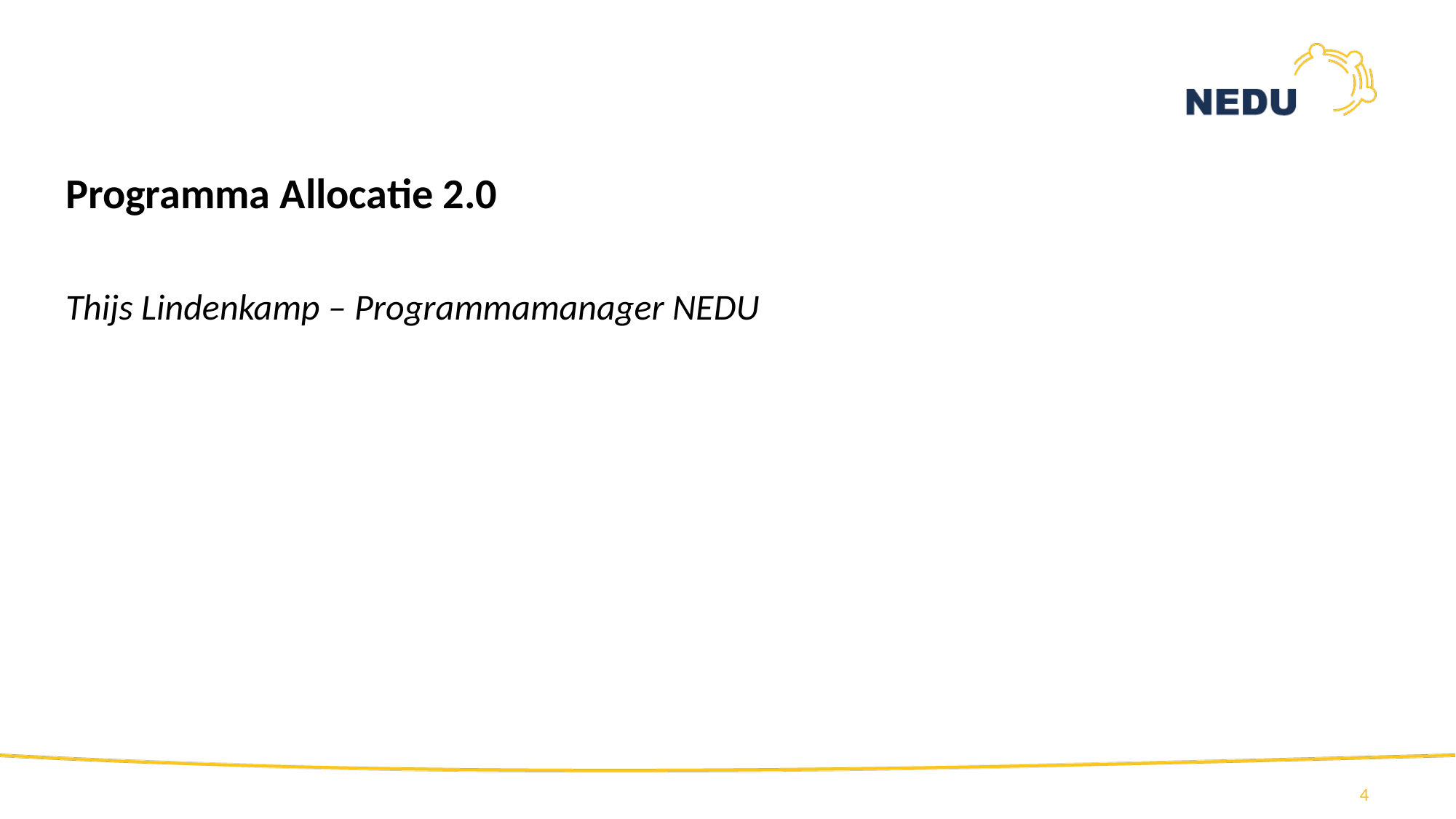

#
Programma Allocatie 2.0

Thijs Lindenkamp – Programmamanager NEDU
4